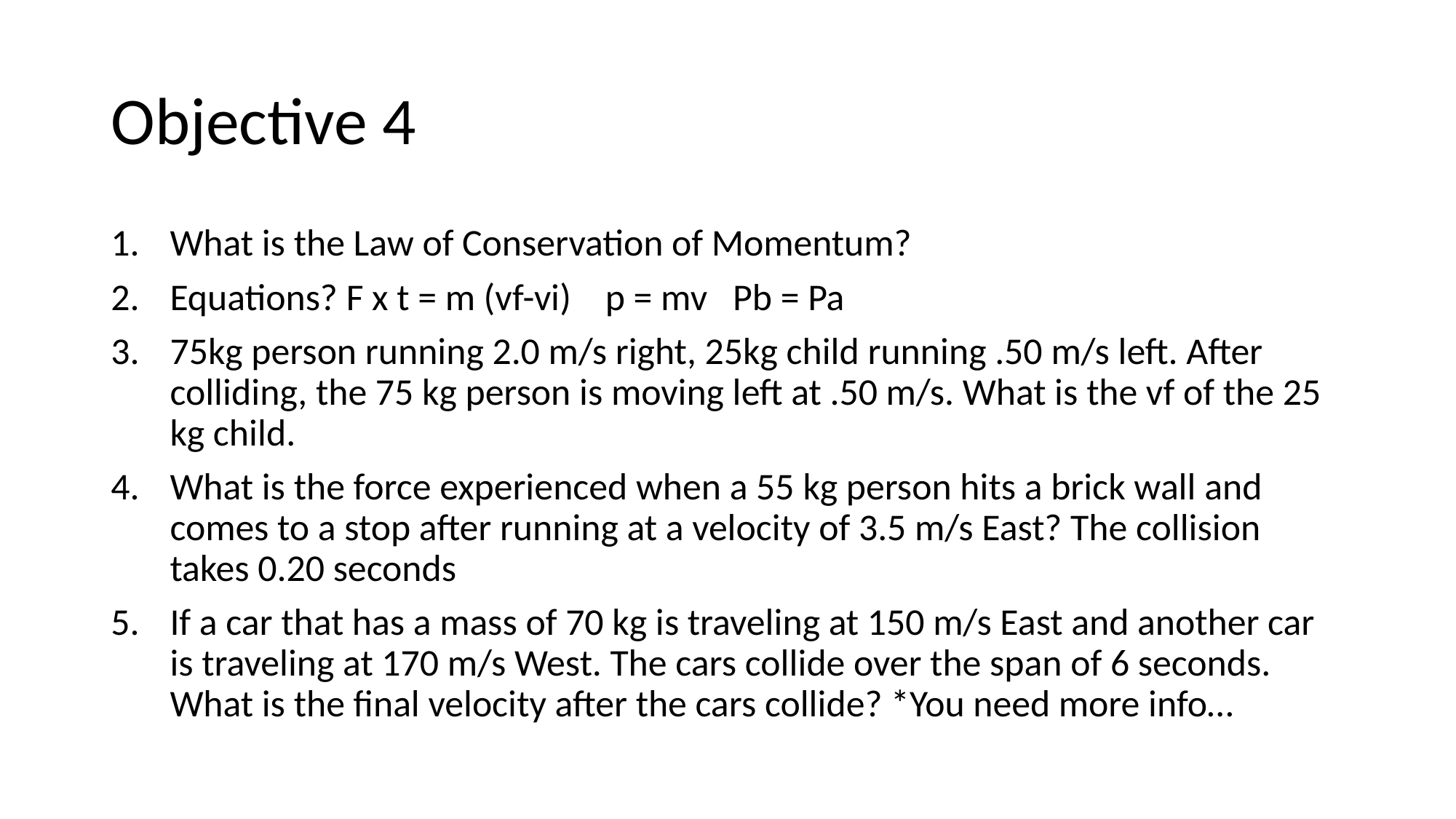

# Objective 4
What is the Law of Conservation of Momentum?
Equations? F x t = m (vf-vi)    p = mv   Pb = Pa
75kg person running 2.0 m/s right, 25kg child running .50 m/s left. After colliding, the 75 kg person is moving left at .50 m/s. What is the vf of the 25 kg child.
What is the force experienced when a 55 kg person hits a brick wall and comes to a stop after running at a velocity of 3.5 m/s East? The collision takes 0.20 seconds
If a car that has a mass of 70 kg is traveling at 150 m/s East and another car is traveling at 170 m/s West. The cars collide over the span of 6 seconds. What is the final velocity after the cars collide? *You need more info…